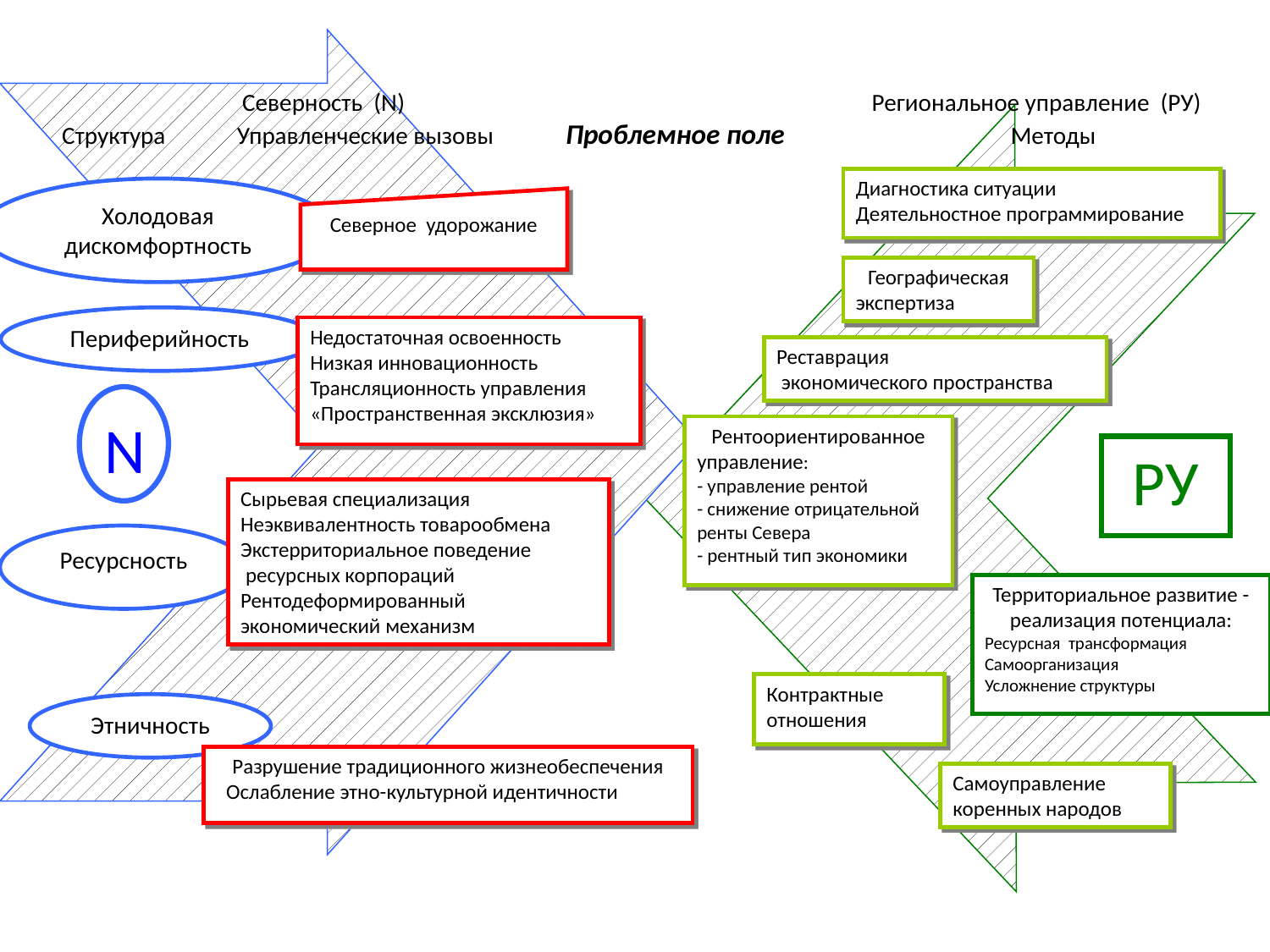

Северность  (N)                                                                                     Региональное управление  (РУ)

         Структура             Управленческие вызовы             Проблемное поле                                         Методы

Диагностика ситуации
Деятельностное программирование
Холодовая
дискомфортность
Северное  удорожание

Географическая
экспертиза
Периферийность
Недостаточная освоенность
Низкая инновационность
Трансляционность управления
«Пространственная эксклюзия»
Реставрация
 экономического пространства
N
Рентоориентированное
управление:
- управление рентой
- снижение отрицательной
ренты Севера
- рентный тип экономики
РУ

Сырьевая специализация
Неэквивалентность товарообмена
Экстерриториальное поведение
 ресурсных корпораций
Рентодеформированный
экономический механизм
Ресурсность
Территориальное развитие - реализация потенциала:
Ресурсная  трансформация
Самоорганизация
Усложнение структуры
Контрактные
отношения
Этничность
Разрушение традиционного жизнеобеспечения
  Ослабление этно-культурной идентичности
Самоуправление
коренных народов